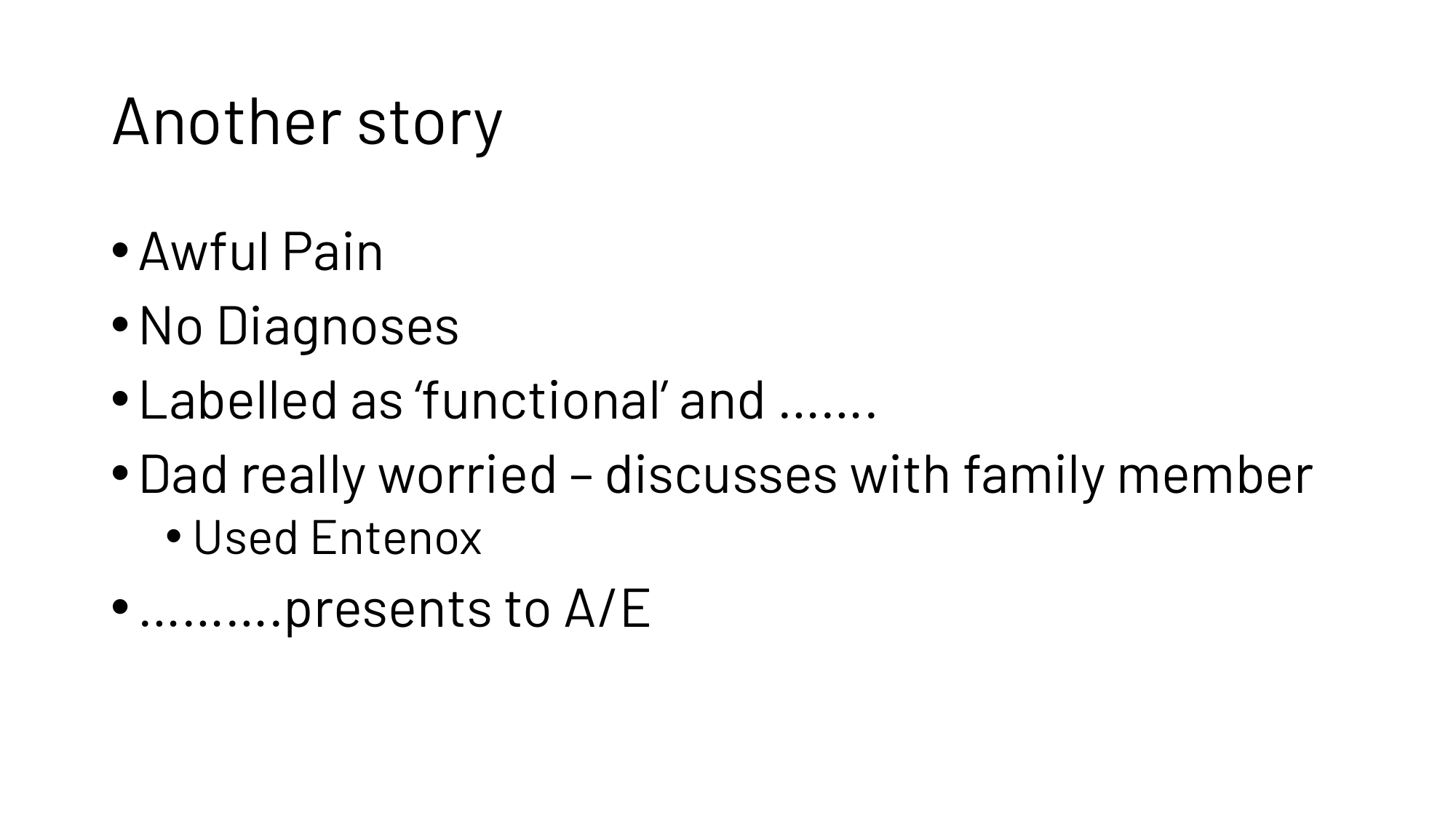

# Another story
Awful Pain
No Diagnoses
Labelled as ‘functional’ and …….
Dad really worried – discusses with family member
Used Entenox
……….presents to A/E